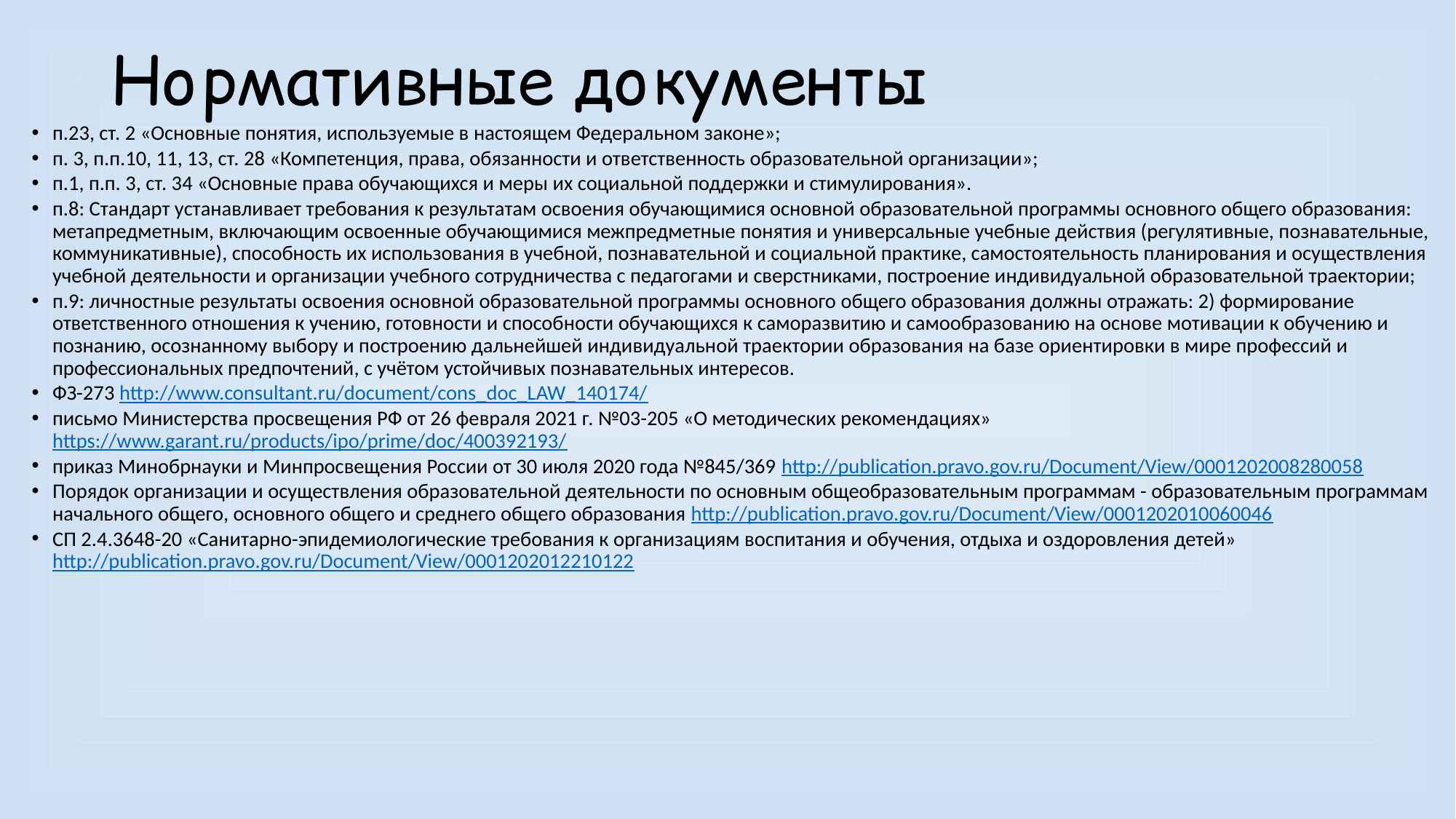

# Нормативные документы
п.23, ст. 2 «Основные понятия, используемые в настоящем Федеральном законе»;
п. 3, п.п.10, 11, 13, ст. 28 «Компетенция, права, обязанности и ответственность образовательной организации»;
п.1, п.п. 3, ст. 34 «Основные права обучающихся и меры их социальной поддержки и стимулирования».
п.8: Стандарт устанавливает требования к результатам освоения обучающимися основной образовательной программы основного общего образования: метапредметным, включающим освоенные обучающимися межпредметные понятия и универсальные учебные действия (регулятивные, познавательные, коммуникативные), способность их использования в учебной, познавательной и социальной практике, самостоятельность планирования и осуществления учебной деятельности и организации учебного сотрудничества с педагогами и сверстниками, построение индивидуальной образовательной траектории;
п.9: личностные результаты освоения основной образовательной программы основного общего образования должны отражать: 2) формирование ответственного отношения к учению, готовности и способности обучающихся к саморазвитию и самообразованию на основе мотивации к обучению и познанию, осознанному выбору и построению дальнейшей индивидуальной траектории образования на базе ориентировки в мире профессий и профессиональных предпочтений, с учётом устойчивых познавательных интересов.
ФЗ-273 http://www.consultant.ru/document/cons_doc_LAW_140174/
письмо Министерства просвещения РФ от 26 февраля 2021 г. №03-205 «О методических рекомендациях» https://www.garant.ru/products/ipo/prime/doc/400392193/
приказ Минобрнауки и Минпросвещения России от 30 июля 2020 года №845/369 http://publication.pravo.gov.ru/Document/View/0001202008280058
Порядок организации и осуществления образовательной деятельности по основным общеобразовательным программам - образовательным программам начального общего, основного общего и среднего общего образования http://publication.pravo.gov.ru/Document/View/0001202010060046
СП 2.4.3648-20 «Санитарно-эпидемиологические требования к организациям воспитания и обучения, отдыха и оздоровления детей» http://publication.pravo.gov.ru/Document/View/0001202012210122